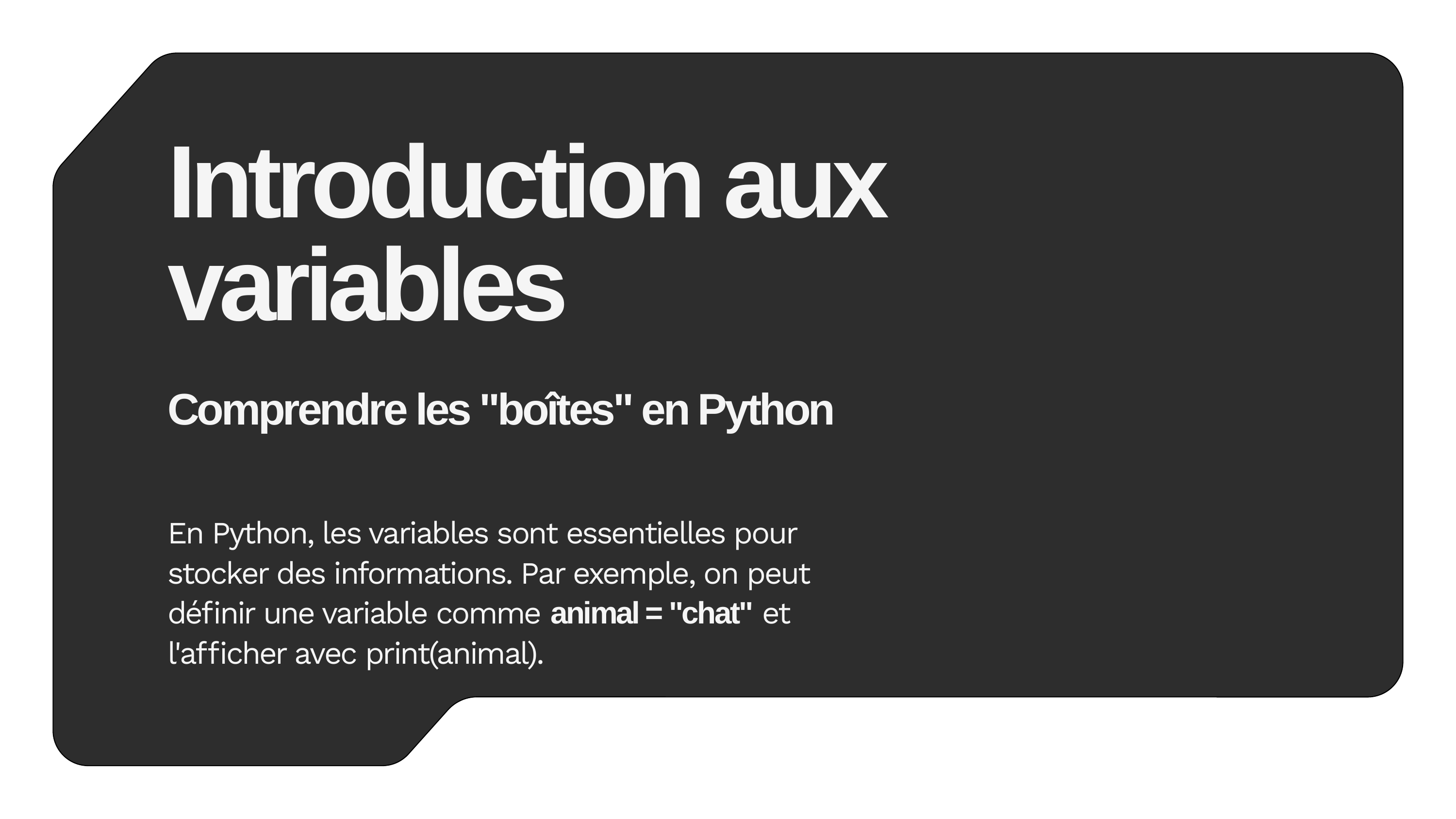

Introduction aux variables
Comprendre les "boîtes" en Python
En Python, les variables sont essentielles pour stocker des informations. Par exemple, on peut définir une variable comme animal = "chat" et l'afficher avec print(animal).